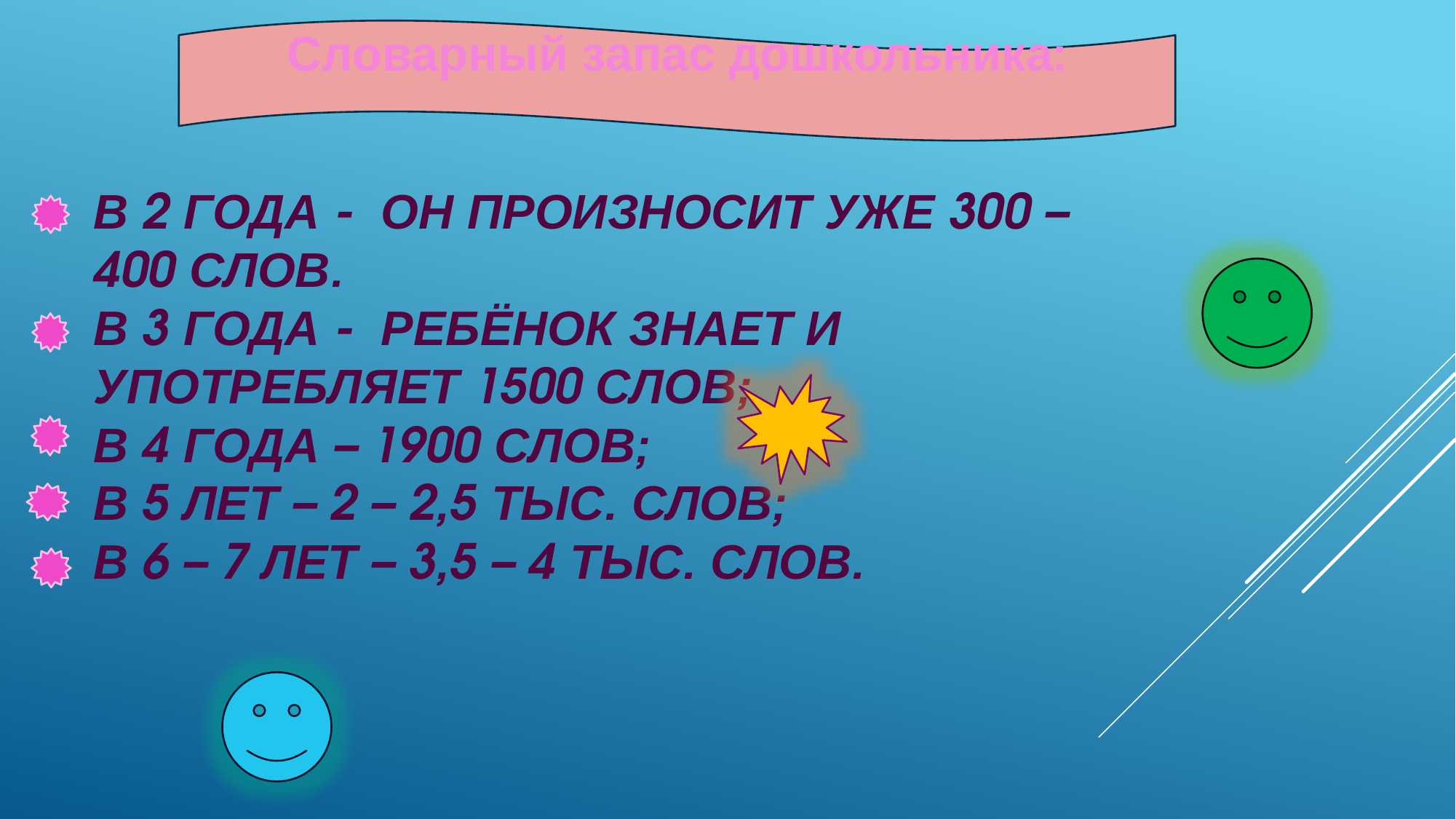

Словарный запас дошкольника:
# В 2 года -  он произносит уже 300 – 400 слов. В 3 года -  ребёнок знает и употребляет 1500 слов; в 4 года – 1900 слов; в 5 лет – 2 – 2,5 тыс. слов; в 6 – 7 лет – 3,5 – 4 тыс. слов.